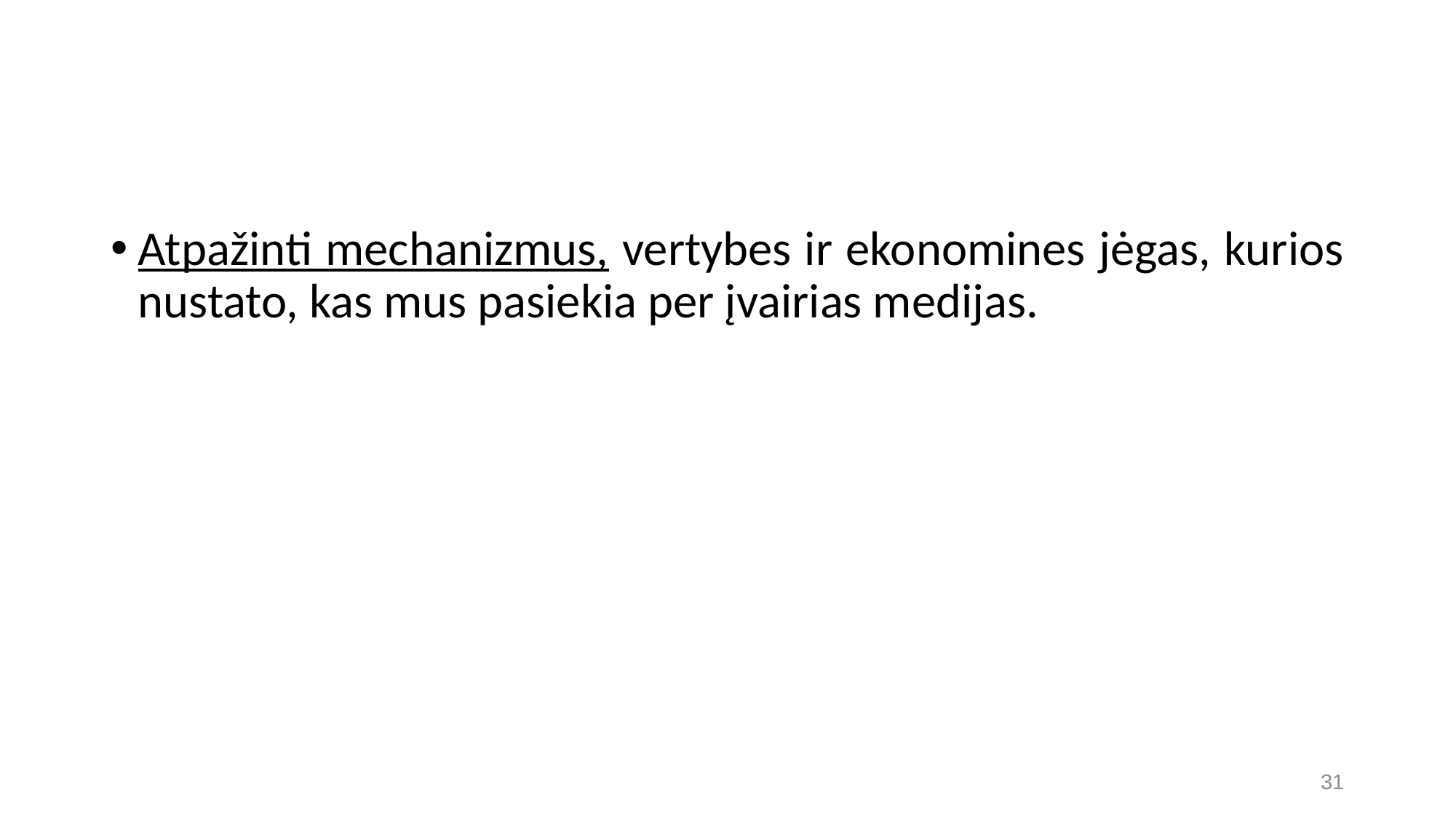

#
Atpažinti mechanizmus, vertybes ir ekonomines jėgas, kurios nustato, kas mus pasiekia per įvairias medijas.
 31